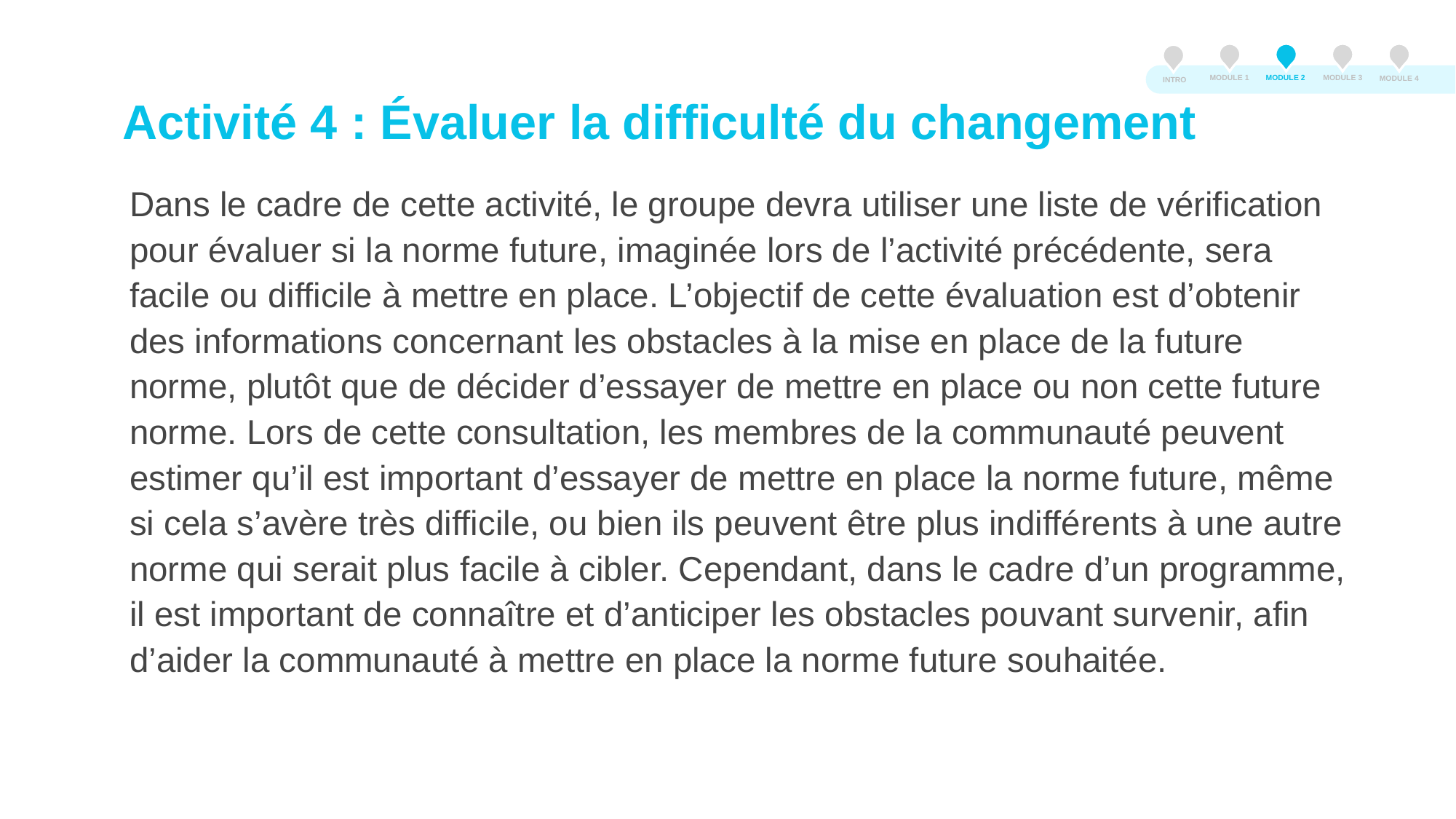

MODULE 3
MODULE 2
MODULE 1
MODULE 4
INTRO
# Activité 4 : Évaluer la difficulté du changement
Dans le cadre de cette activité, le groupe devra utiliser une liste de vérification pour évaluer si la norme future, imaginée lors de l’activité précédente, sera facile ou difficile à mettre en place. L’objectif de cette évaluation est d’obtenir des informations concernant les obstacles à la mise en place de la future norme, plutôt que de décider d’essayer de mettre en place ou non cette future norme. Lors de cette consultation, les membres de la communauté peuvent estimer qu’il est important d’essayer de mettre en place la norme future, même si cela s’avère très difficile, ou bien ils peuvent être plus indifférents à une autre norme qui serait plus facile à cibler. Cependant, dans le cadre d’un programme, il est important de connaître et d’anticiper les obstacles pouvant survenir, afin d’aider la communauté à mettre en place la norme future souhaitée.